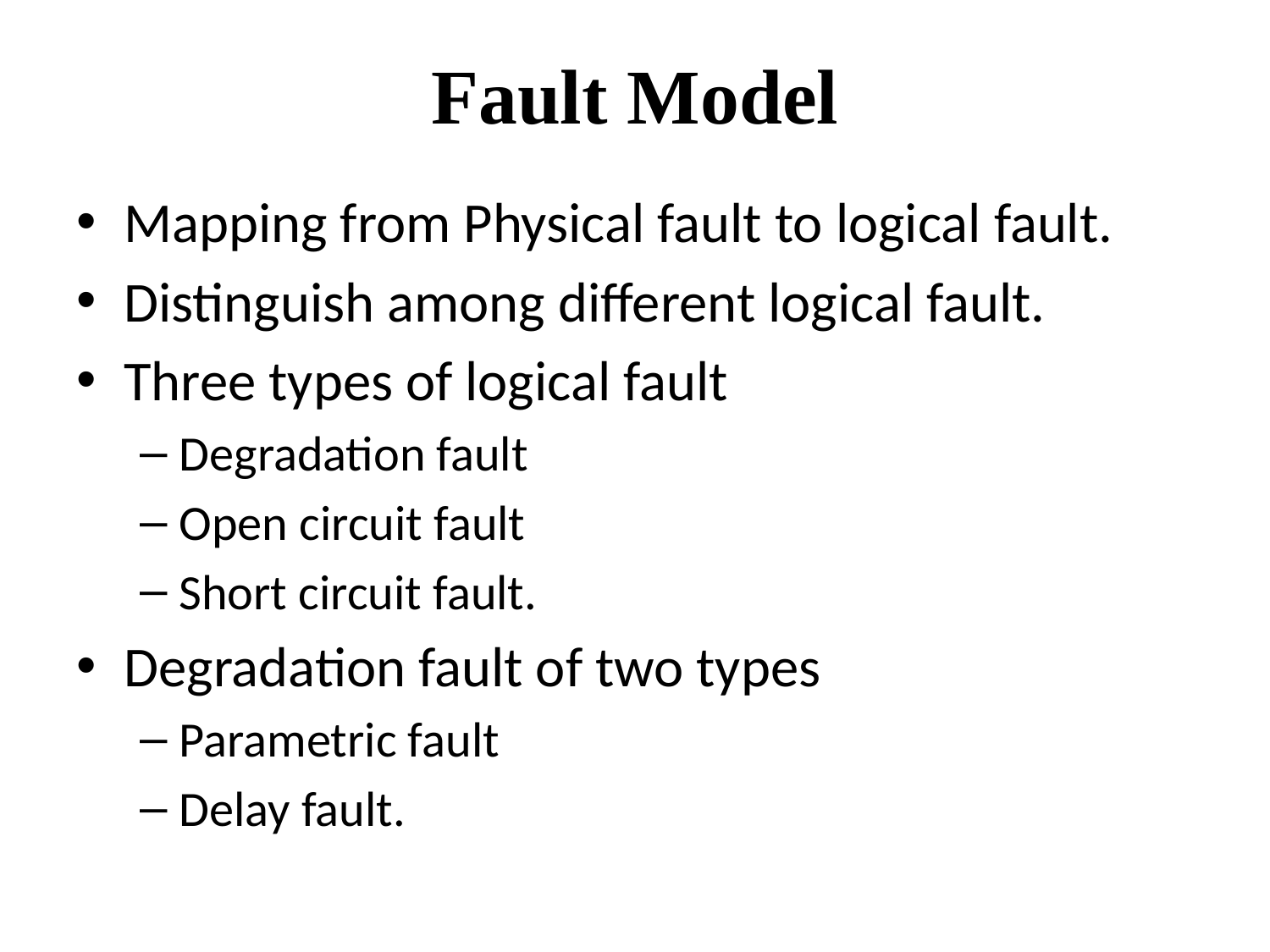

# Fault Model
Mapping from Physical fault to logical fault.
Distinguish among different logical fault.
Three types of logical fault
Degradation fault
Open circuit fault
Short circuit fault.
Degradation fault of two types
Parametric fault
Delay fault.